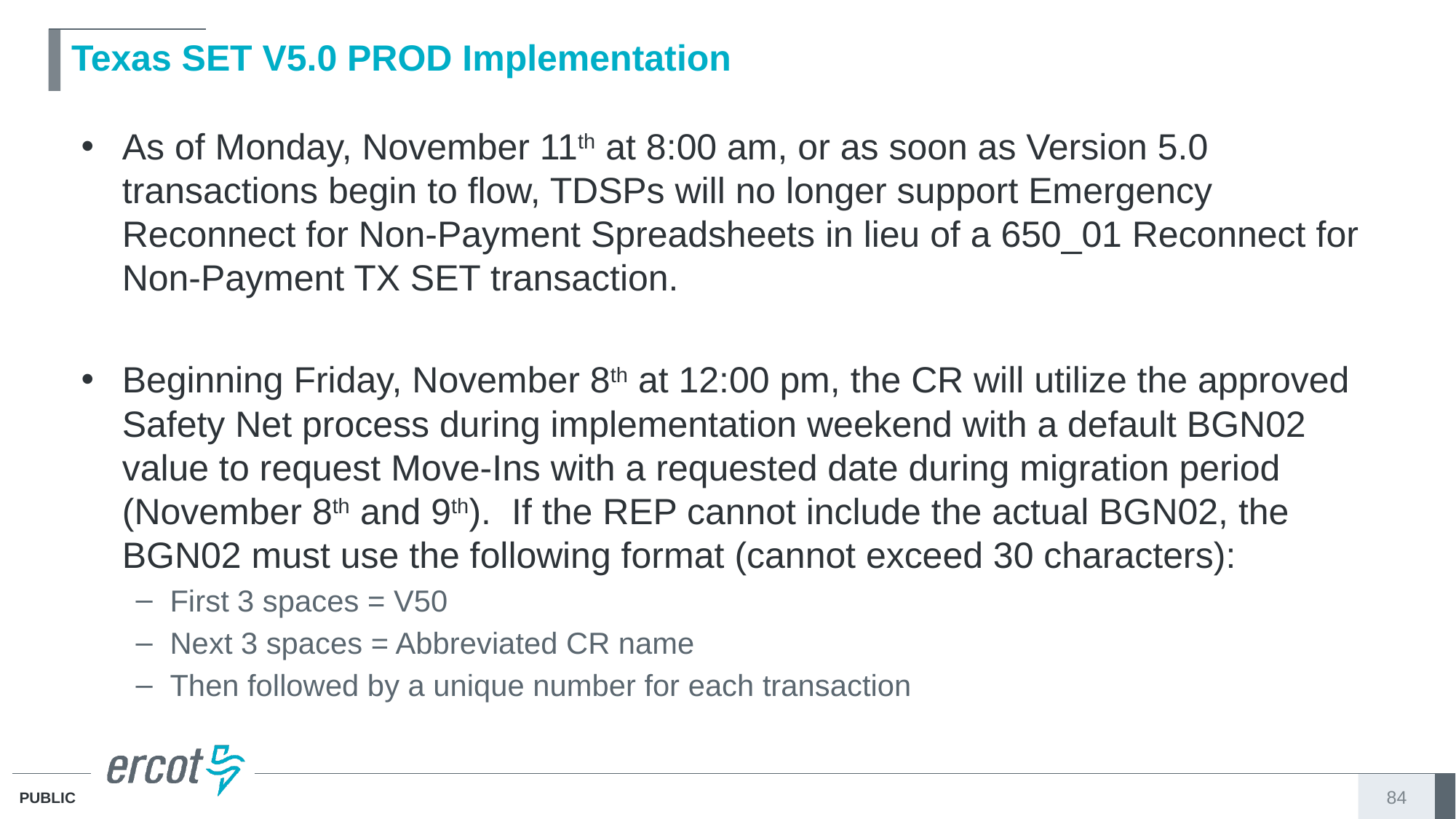

# Texas SET V5.0 PROD Implementation
As of Monday, November 11th at 8:00 am, or as soon as Version 5.0 transactions begin to flow, TDSPs will no longer support Emergency Reconnect for Non-Payment Spreadsheets in lieu of a 650_01 Reconnect for Non-Payment TX SET transaction.

Beginning Friday, November 8th at 12:00 pm, the CR will utilize the approved Safety Net process during implementation weekend with a default BGN02 value to request Move-Ins with a requested date during migration period (November 8th and 9th).  If the REP cannot include the actual BGN02, the BGN02 must use the following format (cannot exceed 30 characters):
First 3 spaces = V50
Next 3 spaces = Abbreviated CR name
Then followed by a unique number for each transaction
84